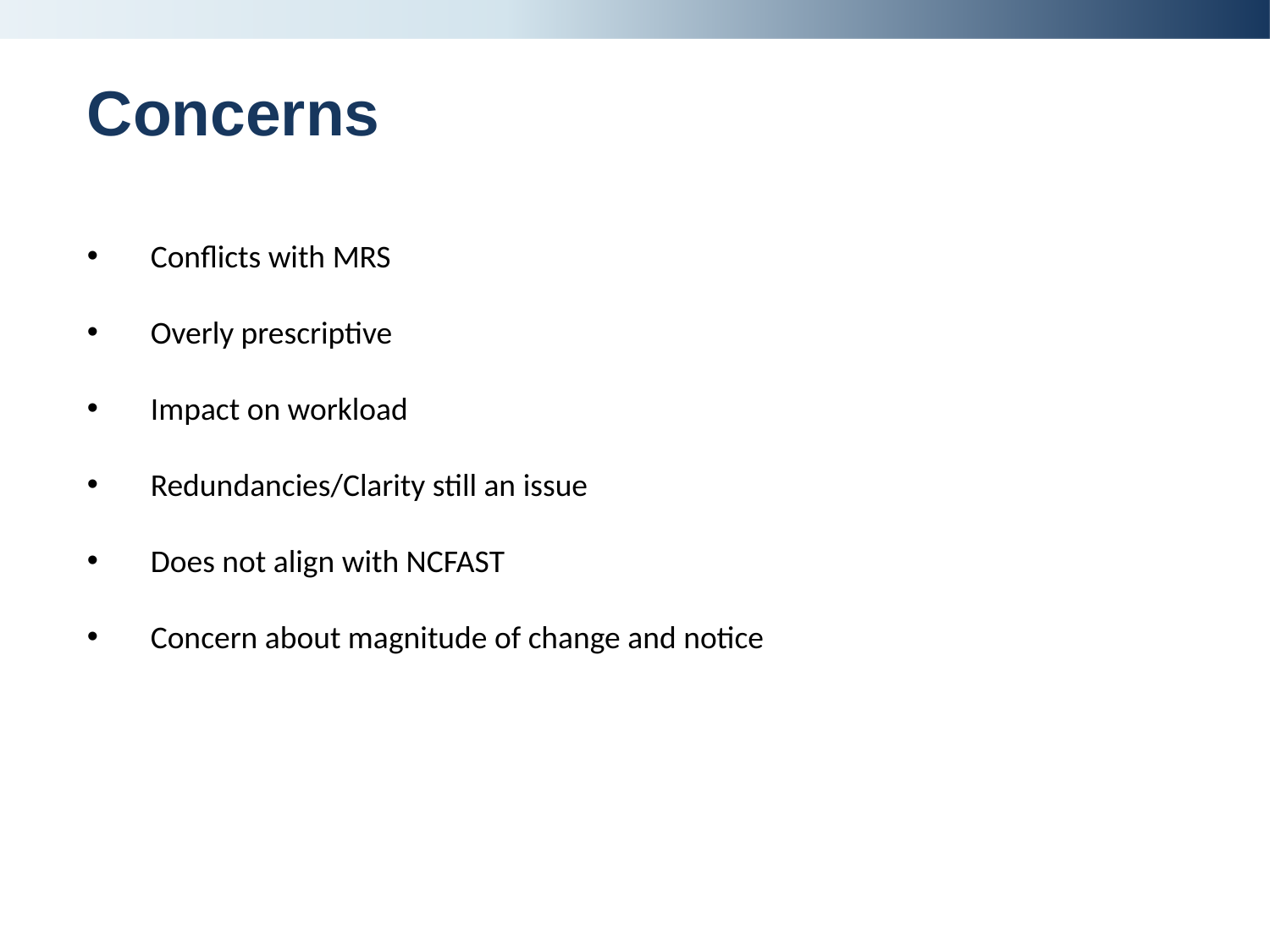

# Concerns

Conflicts with MRS

Overly prescriptive

Impact on workload

Redundancies/Clarity still an issue

Does not align with NCFAST

Concern about magnitude of change and notice